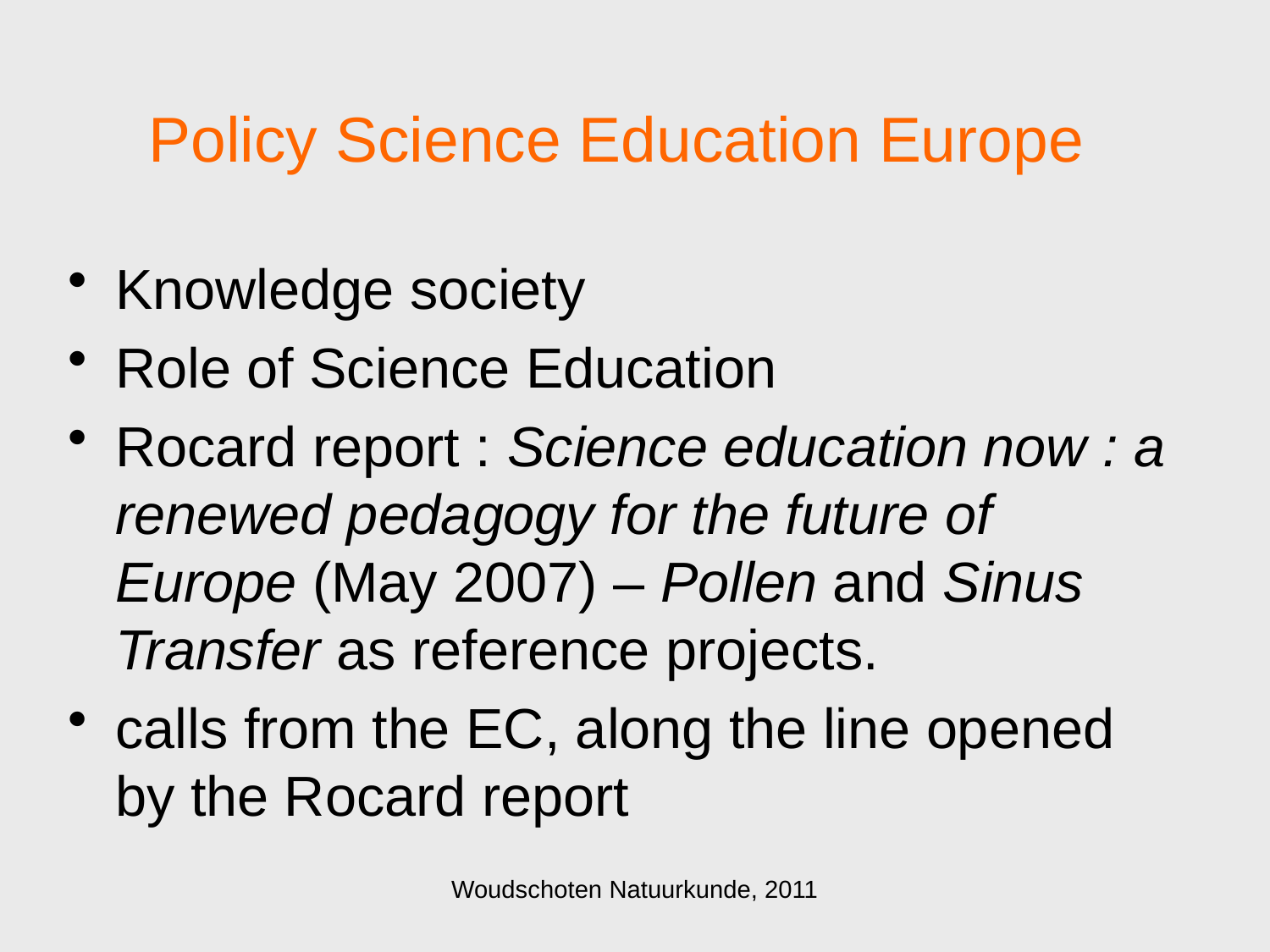

# Policy Science Education Europe
Knowledge society
Role of Science Education
Rocard report : Science education now : a renewed pedagogy for the future of Europe (May 2007) – Pollen and Sinus Transfer as reference projects.
calls from the EC, along the line opened by the Rocard report

Woudschoten Natuurkunde, 2011